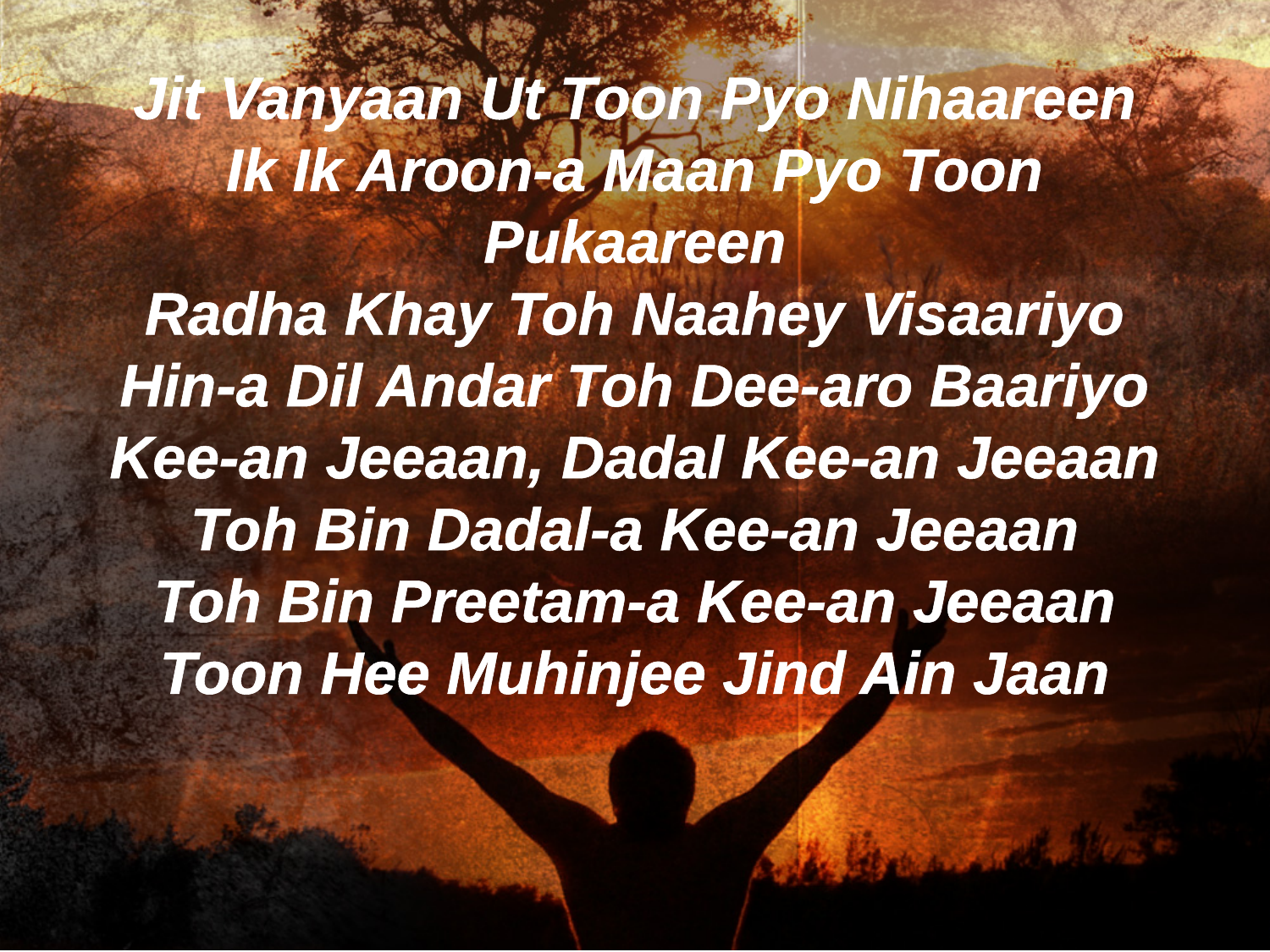

Jit Vanyaan Ut Toon Pyo Nihaareen
Ik Ik Aroon-a Maan Pyo Toon Pukaareen
Radha Khay Toh Naahey Visaariyo
Hin-a Dil Andar Toh Dee-aro Baariyo
Kee-an Jeeaan, Dadal Kee-an Jeeaan
Toh Bin Dadal-a Kee-an Jeeaan
Toh Bin Preetam-a Kee-an Jeeaan
Toon Hee Muhinjee Jind Ain Jaan